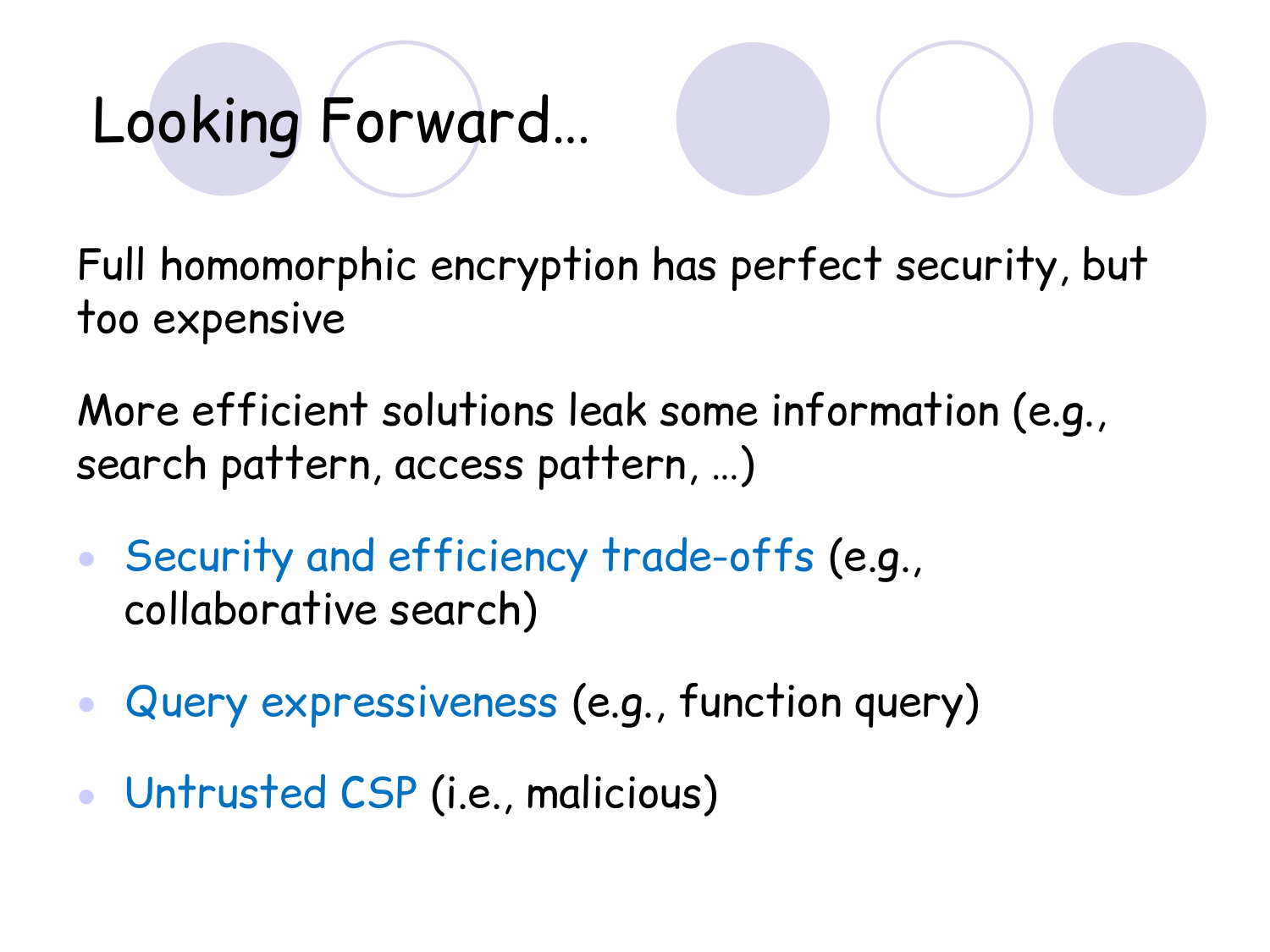

# Looking Forward…
Full homomorphic encryption has perfect security, but too expensive

More efficient solutions leak some information (e.g., search pattern, access pattern, …)

Security and efficiency trade-offs (e.g., collaborative search)

Query expressiveness (e.g., function query)

Untrusted CSP (i.e., malicious)